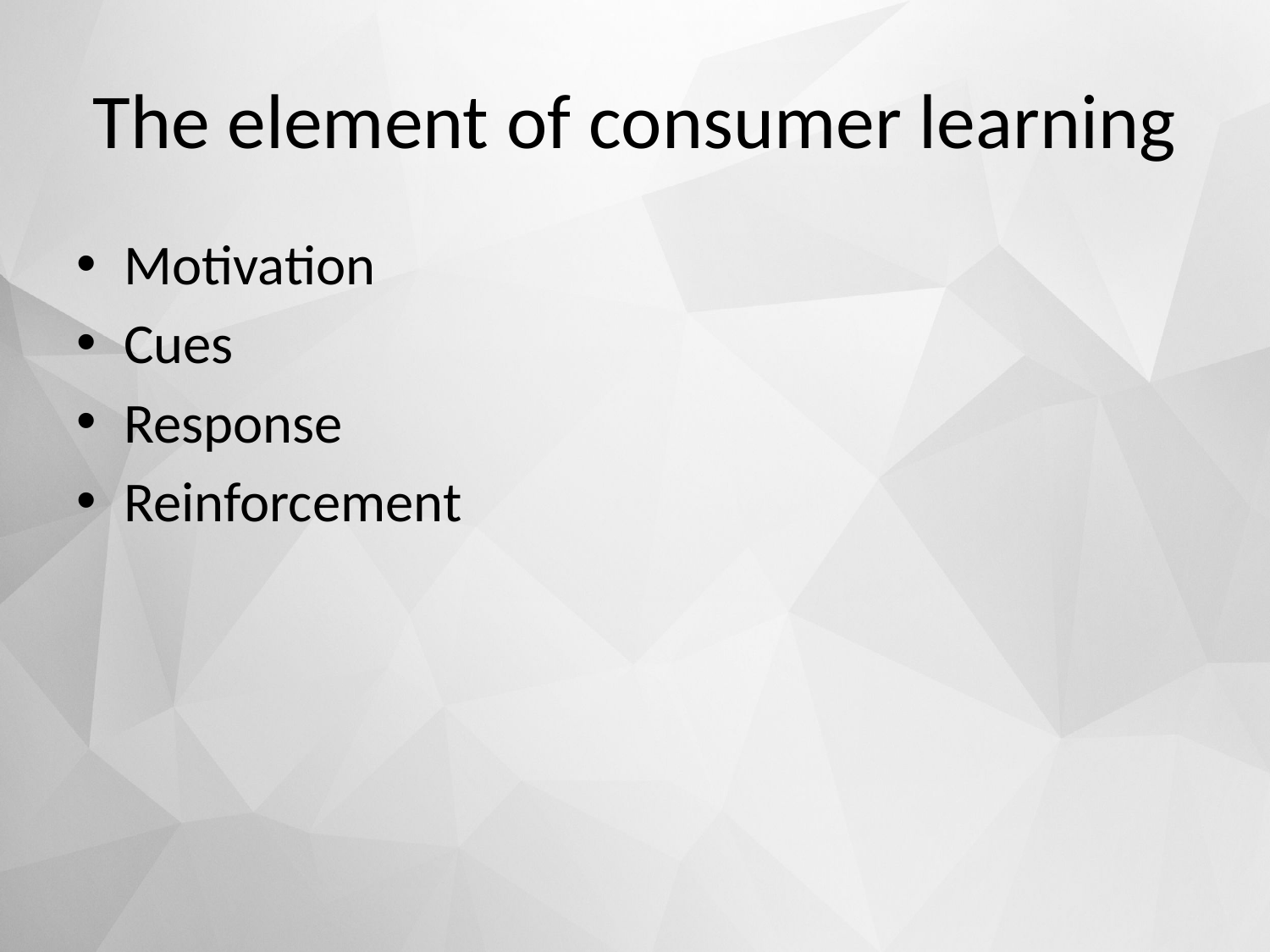

# The element of consumer learning
Motivation
Cues
Response
Reinforcement